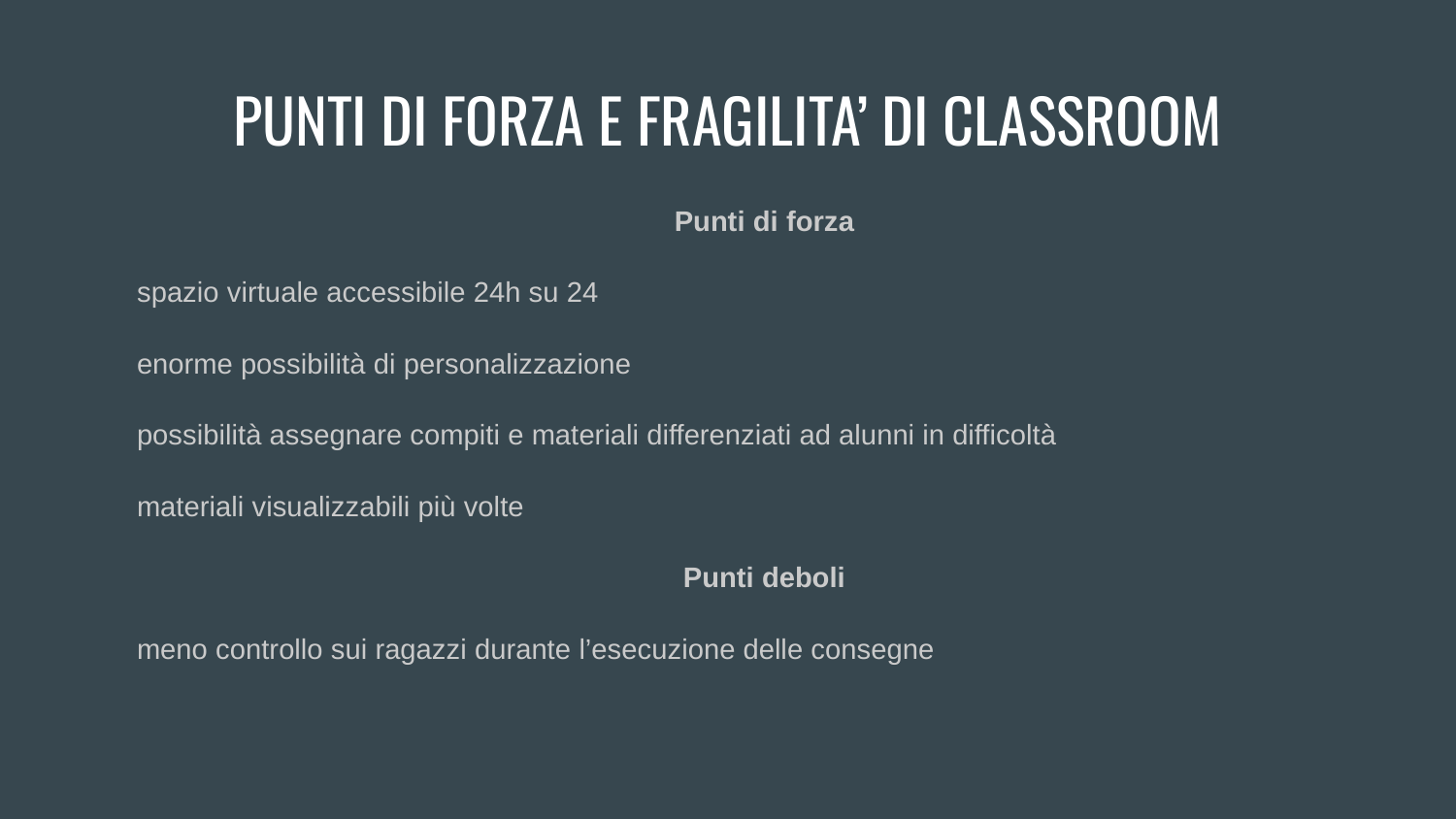

# PUNTI DI FORZA E FRAGILITA’ DI CLASSROOM
Punti di forza
spazio virtuale accessibile 24h su 24
enorme possibilità di personalizzazione
possibilità assegnare compiti e materiali differenziati ad alunni in difficoltà
materiali visualizzabili più volte
Punti deboli
meno controllo sui ragazzi durante l’esecuzione delle consegne